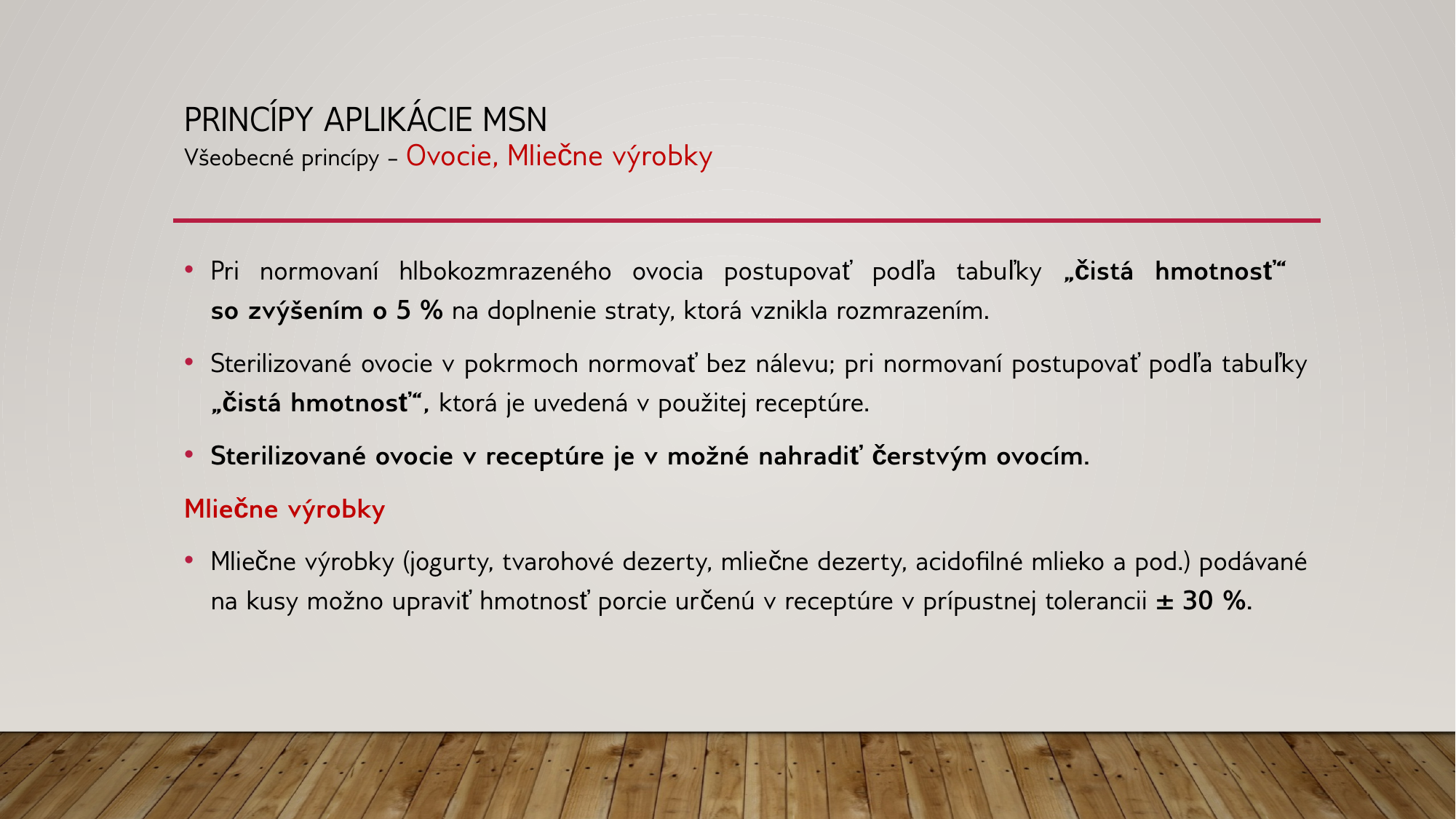

# Princípy aplikácie MSN Všeobecné princípy – Ovocie, Mliečne výrobky
Pri normovaní hlbokozmrazeného ovocia postupovať podľa tabuľky „čistá hmotnosť“
so zvýšením o 5 % na doplnenie straty, ktorá vznikla rozmrazením.
Sterilizované ovocie v pokrmoch normovať bez nálevu; pri normovaní postupovať podľa tabuľky „čistá hmotnosť“, ktorá je uvedená v použitej receptúre.
Sterilizované ovocie v receptúre je v možné nahradiť čerstvým ovocím.
Mliečne výrobky
Mliečne výrobky (jogurty, tvarohové dezerty, mliečne dezerty, acidofilné mlieko a pod.) podávané na kusy možno upraviť hmotnosť porcie určenú v receptúre v prípustnej tolerancii ± 30 %.